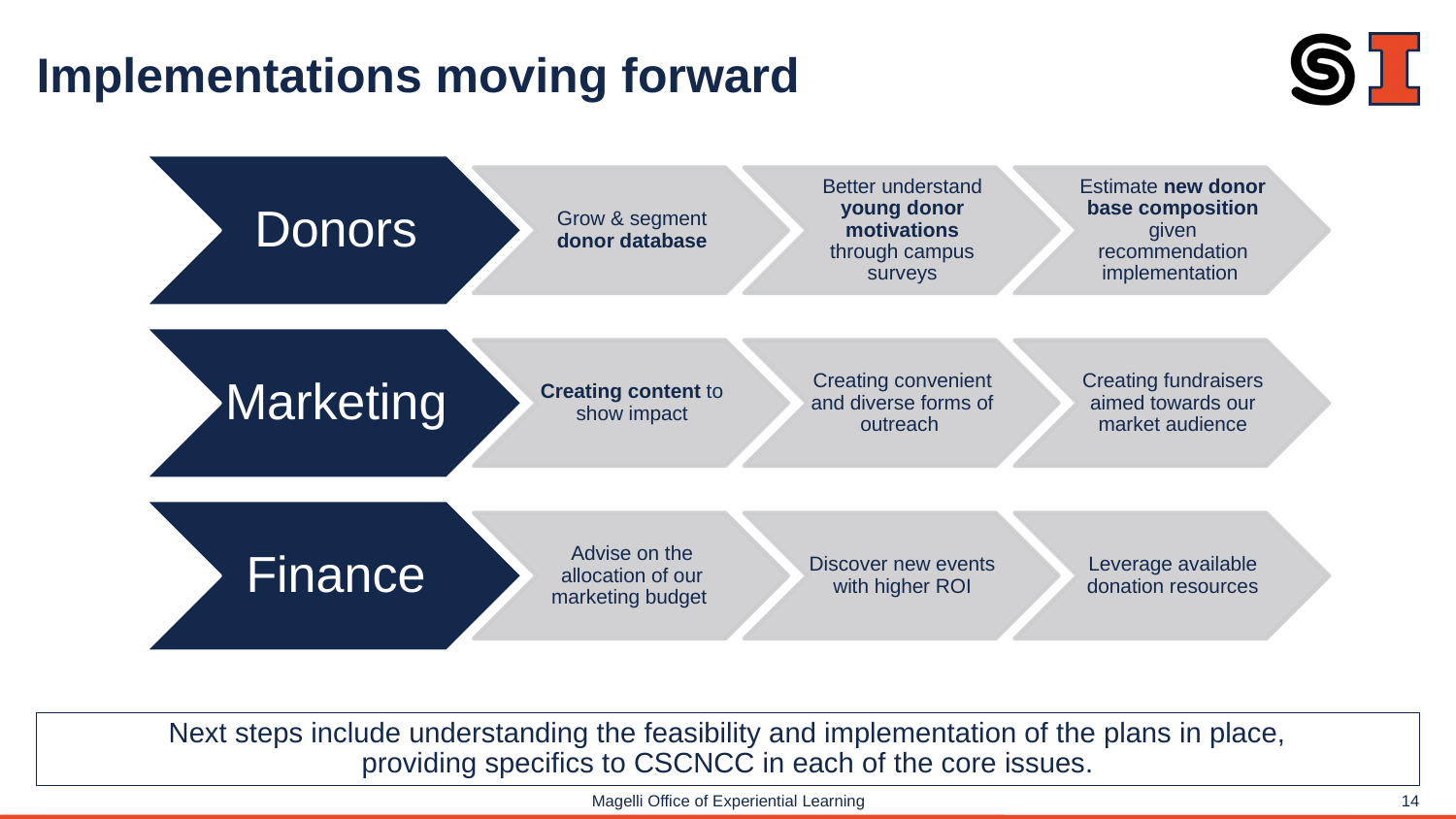

Donors
Grow & segment donor database
Better understand young donor motivations through campus surveys
Estimate new donor base composition given recommendation implementation
Marketing
Creating content to show impact
Creating convenient and diverse forms of outreach
Creating fundraisers aimed towards our market audience
Finance
Advise on the allocation of our marketing budget
Discover new events with higher ROI
Leverage available donation resources
# Implementations moving forward
Next steps include understanding the feasibility and implementation of the plans in place, providing specifics to CSCNCC in each of the core issues.

14